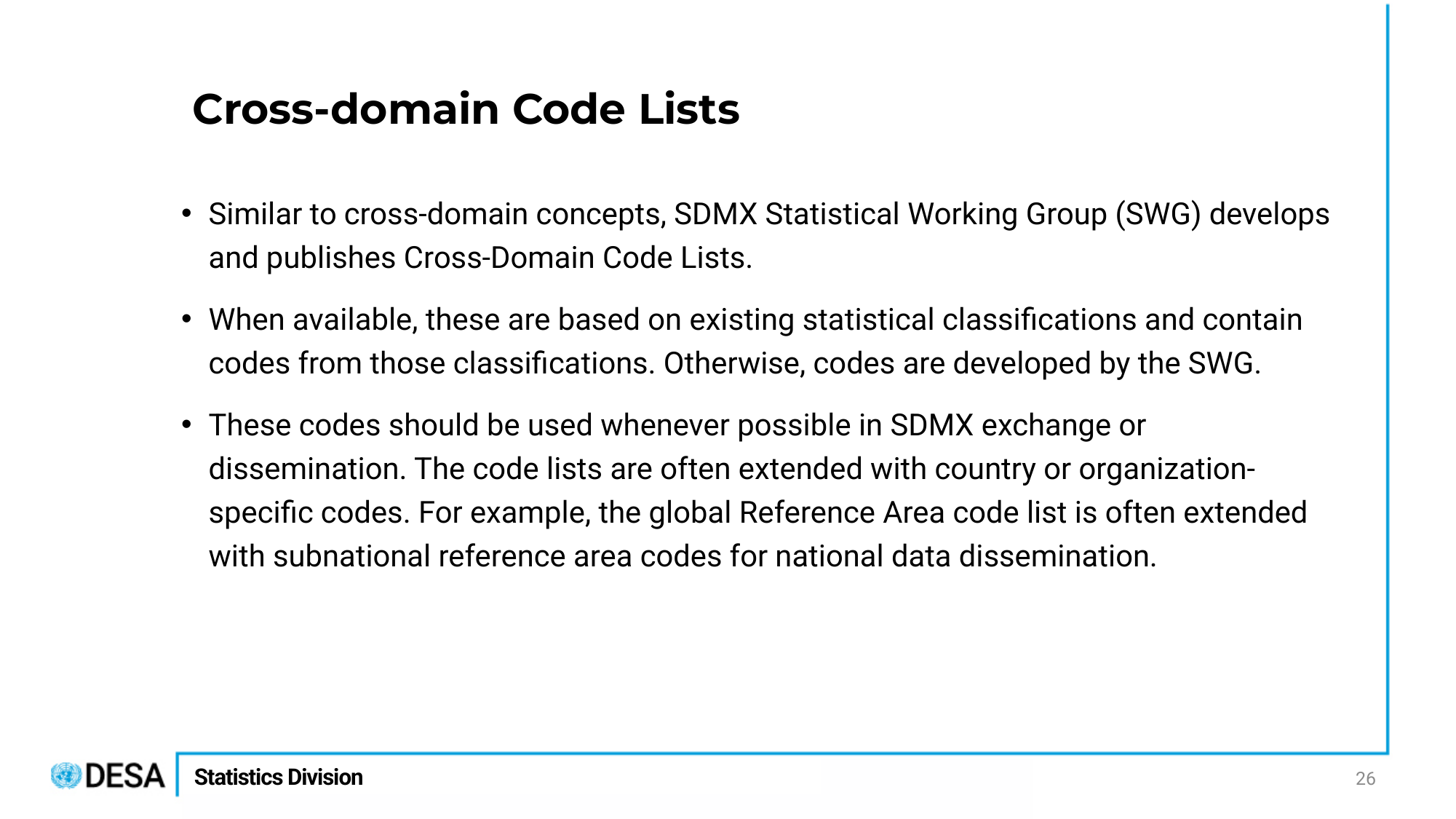

# Cross-domain Code Lists
Similar to cross-domain concepts, SDMX Statistical Working Group (SWG) develops and publishes Cross-Domain Code Lists.
When available, these are based on existing statistical classifications and contain codes from those classifications. Otherwise, codes are developed by the SWG.
These codes should be used whenever possible in SDMX exchange or dissemination. The code lists are often extended with country or organization-specific codes. For example, the global Reference Area code list is often extended with subnational reference area codes for national data dissemination.

26